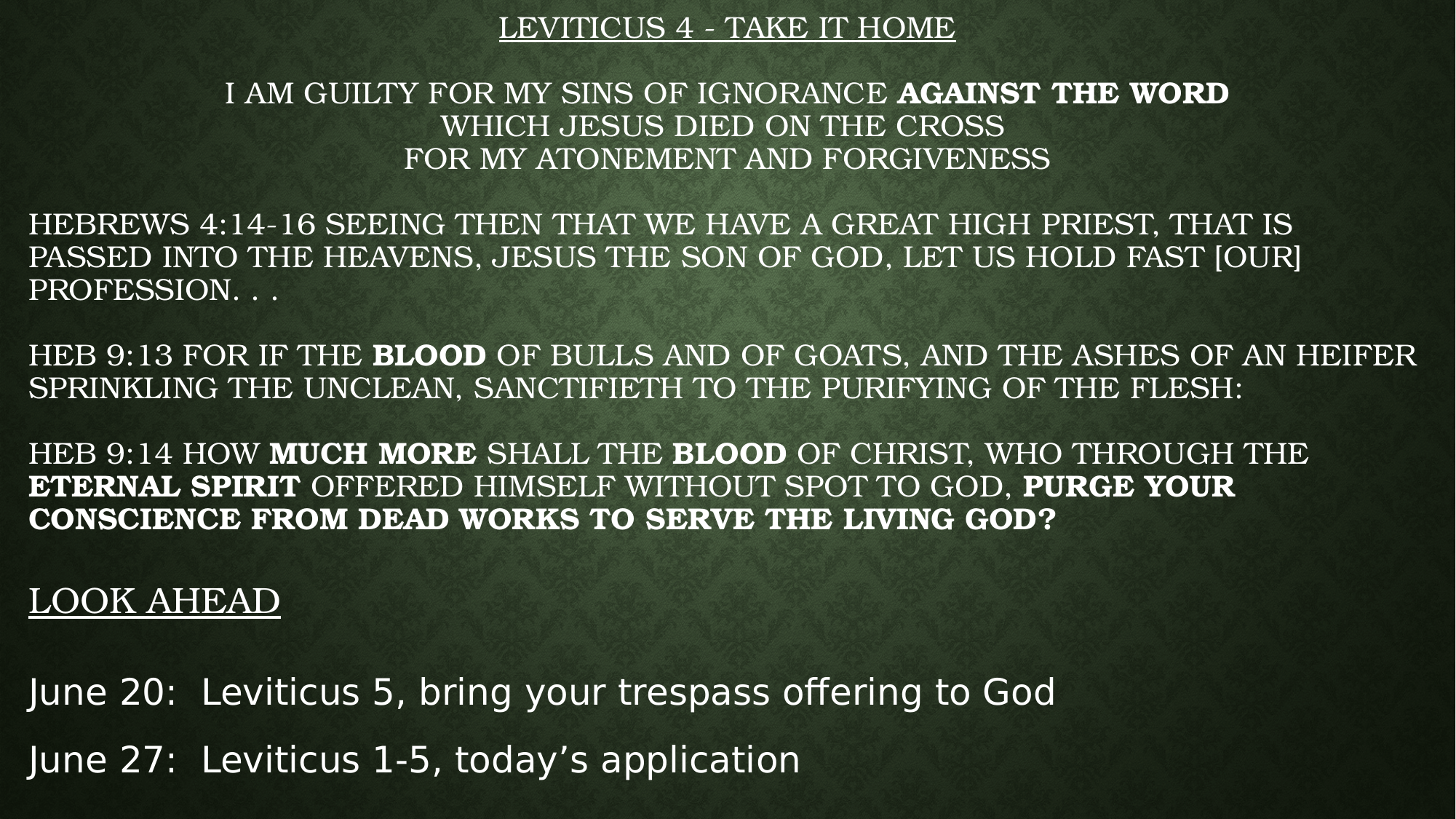

Leviticus 4 - Take it home

I am guilty for my sins of ignorance against the word
Which jesus died on the cross
for my Atonement and forgiveness

Hebrews 4:14-16 Seeing then that we have a great high priest, that is passed into the heavens, Jesus the Son of God, let us hold fast [our] profession. . .
Heb 9:13 For if the blood of bulls and of goats, and the ashes of an heifer sprinkling the unclean, sanctifieth to the purifying of the flesh:
Heb 9:14 How much more shall the blood of Christ, who through the eternal Spirit offered himself without spot to God, purge your conscience from dead works to serve the living God?
# Look ahead
June 20:  Leviticus 5, bring your trespass offering to God
June 27:  Leviticus 1-5, today’s application